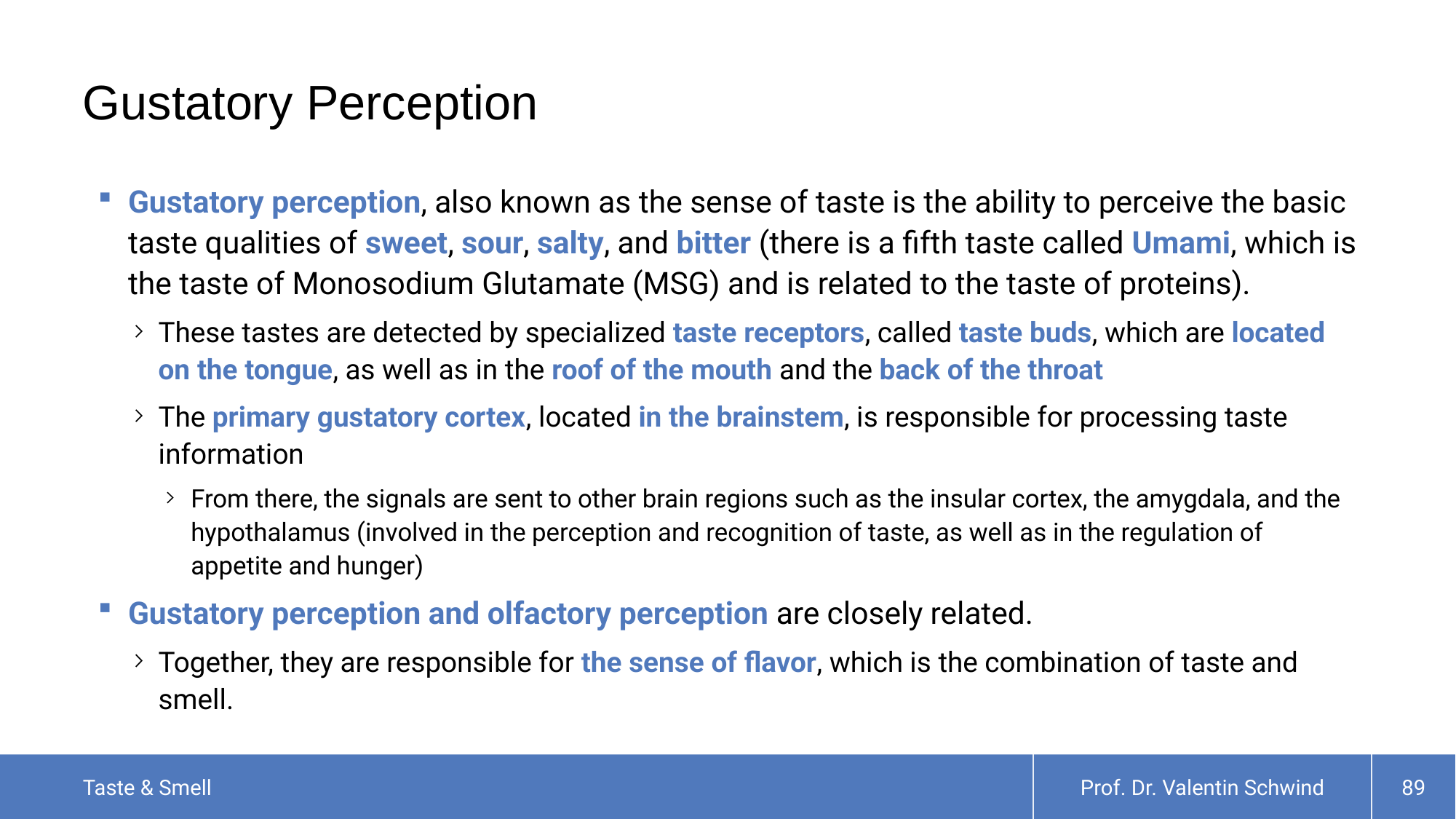

# Gustatory Perception
Gustatory perception, also known as the sense of taste is the ability to perceive the basic taste qualities of sweet, sour, salty, and bitter (there is a fifth taste called Umami, which is the taste of Monosodium Glutamate (MSG) and is related to the taste of proteins).
These tastes are detected by specialized taste receptors, called taste buds, which are located on the tongue, as well as in the roof of the mouth and the back of the throat
The primary gustatory cortex, located in the brainstem, is responsible for processing taste information
From there, the signals are sent to other brain regions such as the insular cortex, the amygdala, and the hypothalamus (involved in the perception and recognition of taste, as well as in the regulation of appetite and hunger)
Gustatory perception and olfactory perception are closely related.
Together, they are responsible for the sense of flavor, which is the combination of taste and smell.
Taste & Smell
Prof. Dr. Valentin Schwind
89